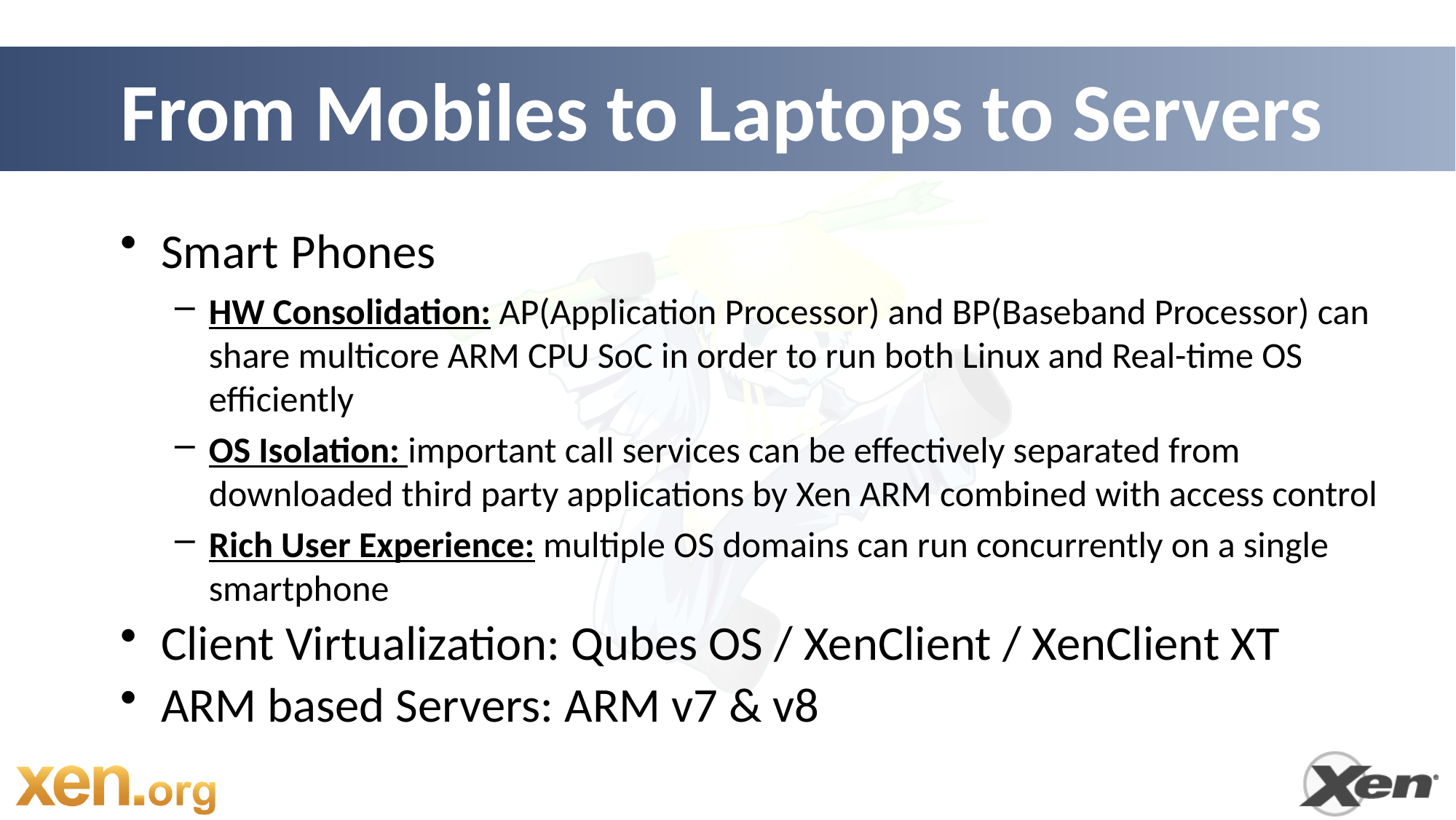

# From Mobiles to Laptops to Servers
Smart Phones
HW Consolidation: AP(Application Processor) and BP(Baseband Processor) can share multicore ARM CPU SoC in order to run both Linux and Real-time OS efficiently
OS Isolation: important call services can be effectively separated from downloaded third party applications by Xen ARM combined with access control
Rich User Experience: multiple OS domains can run concurrently on a single smartphone
Client Virtualization: Qubes OS / XenClient / XenClient XT
ARM based Servers: ARM v7 & v8